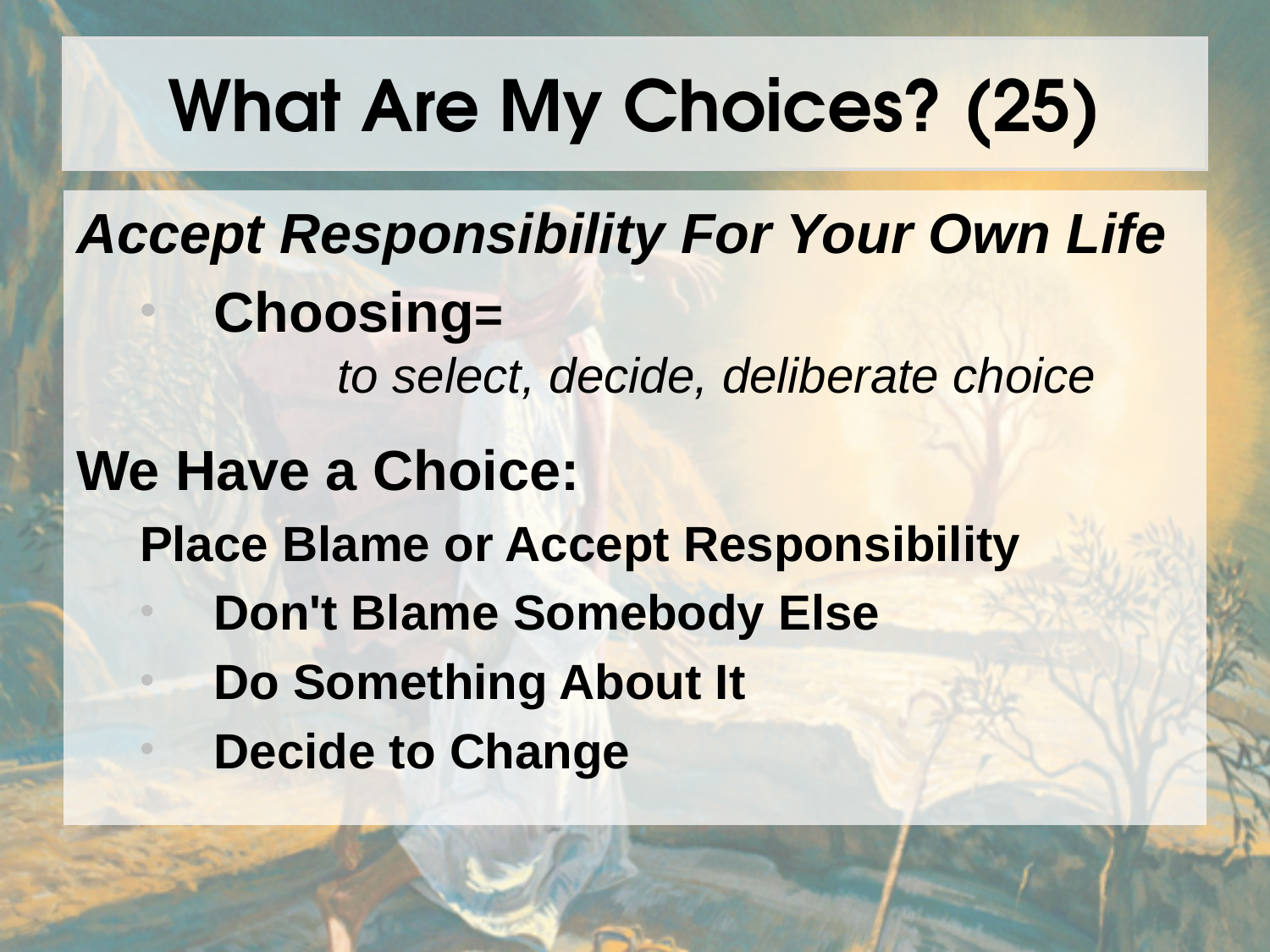

# What Are My Choices? (25)
Accept Responsibility For Your Own Life
Choosing=
                   to select, decide, deliberate choice
We Have a Choice:
Place Blame or Accept Responsibility
Don't Blame Somebody Else
Do Something About It
Decide to Change